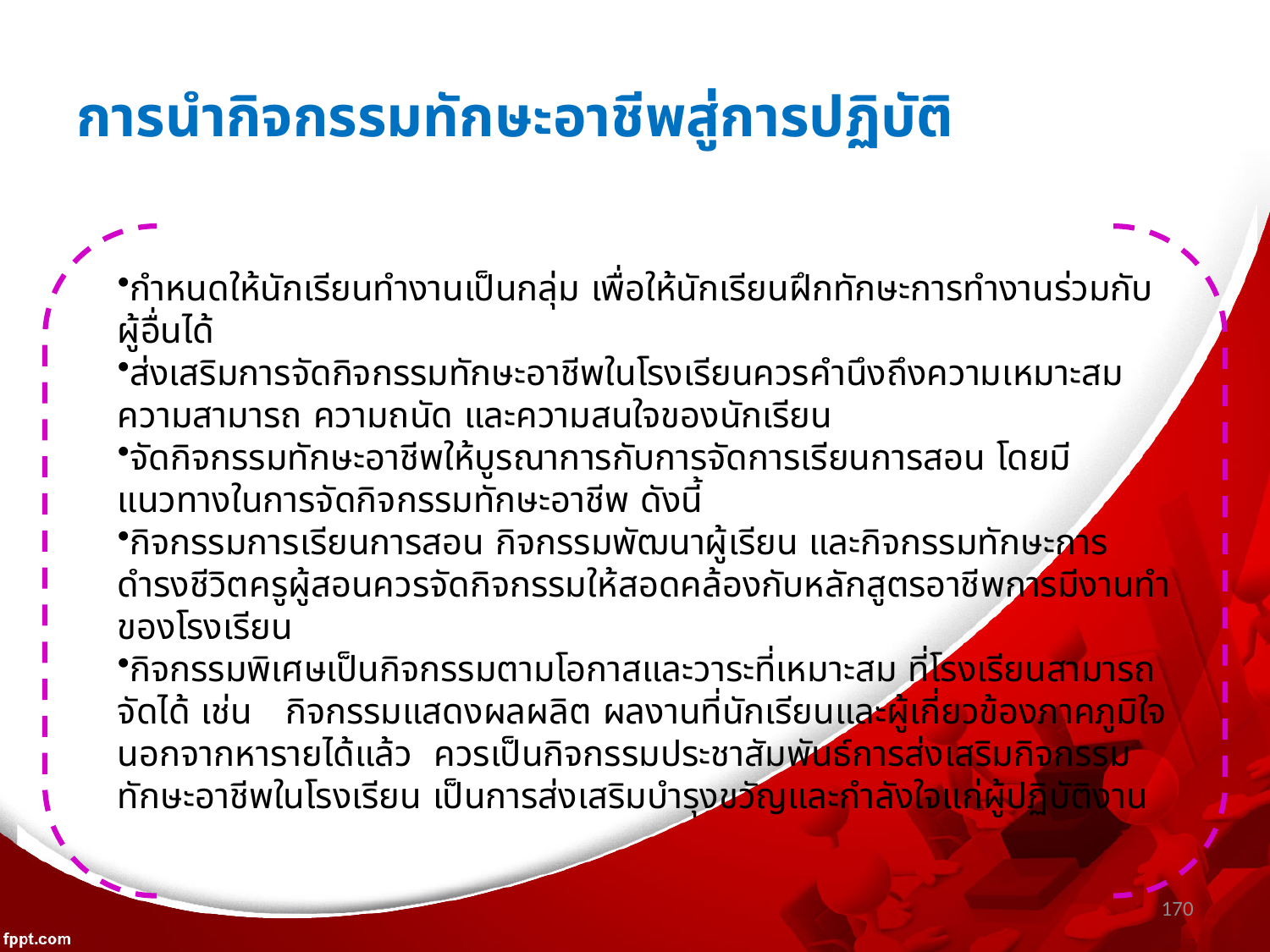

# การนำกิจกรรมทักษะอาชีพสู่การปฏิบัติ

กำหนดให้นักเรียนทำงานเป็นกลุ่ม เพื่อให้นักเรียนฝึกทักษะการทำงานร่วมกับผู้อื่นได้
ส่งเสริมการจัดกิจกรรมทักษะอาชีพในโรงเรียนควรคำนึงถึงความเหมาะสม ความสามารถ ความถนัด และความสนใจของนักเรียน
จัดกิจกรรมทักษะอาชีพให้บูรณาการกับการจัดการเรียนการสอน โดยมีแนวทางในการจัดกิจกรรมทักษะอาชีพ ดังนี้
กิจกรรมการเรียนการสอน กิจกรรมพัฒนาผู้เรียน และกิจกรรมทักษะการดำรงชีวิตครูผู้สอนควรจัดกิจกรรมให้สอดคล้องกับหลักสูตรอาชีพการมีงานทำของโรงเรียน
กิจกรรมพิเศษเป็นกิจกรรมตามโอกาสและวาระที่เหมาะสม ที่โรงเรียนสามารถจัดได้ เช่น   กิจกรรมแสดงผลผลิต ผลงานที่นักเรียนและผู้เกี่ยวข้องภาคภูมิใจ นอกจากหารายได้แล้ว  ควรเป็นกิจกรรมประชาสัมพันธ์การส่งเสริมกิจกรรมทักษะอาชีพในโรงเรียน เป็นการส่งเสริมบำรุงขวัญและกำลังใจแก่ผู้ปฏิบัติงาน
170